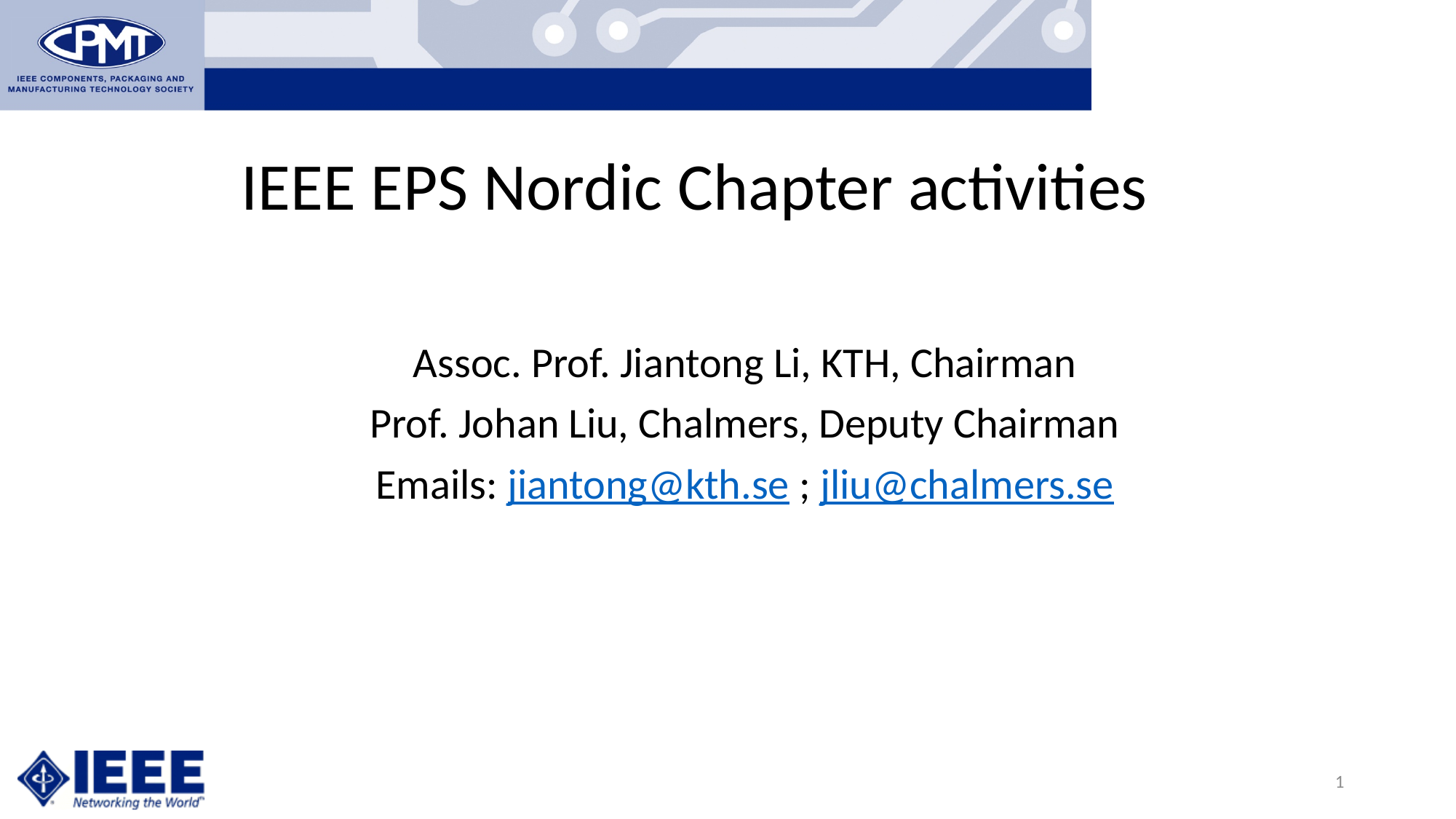

# IEEE EPS Nordic Chapter activities

Assoc. Prof. Jiantong Li, KTH, Chairman
Prof. Johan Liu, Chalmers, Deputy Chairman
Emails: jiantong@kth.se ; jliu@chalmers.se
1